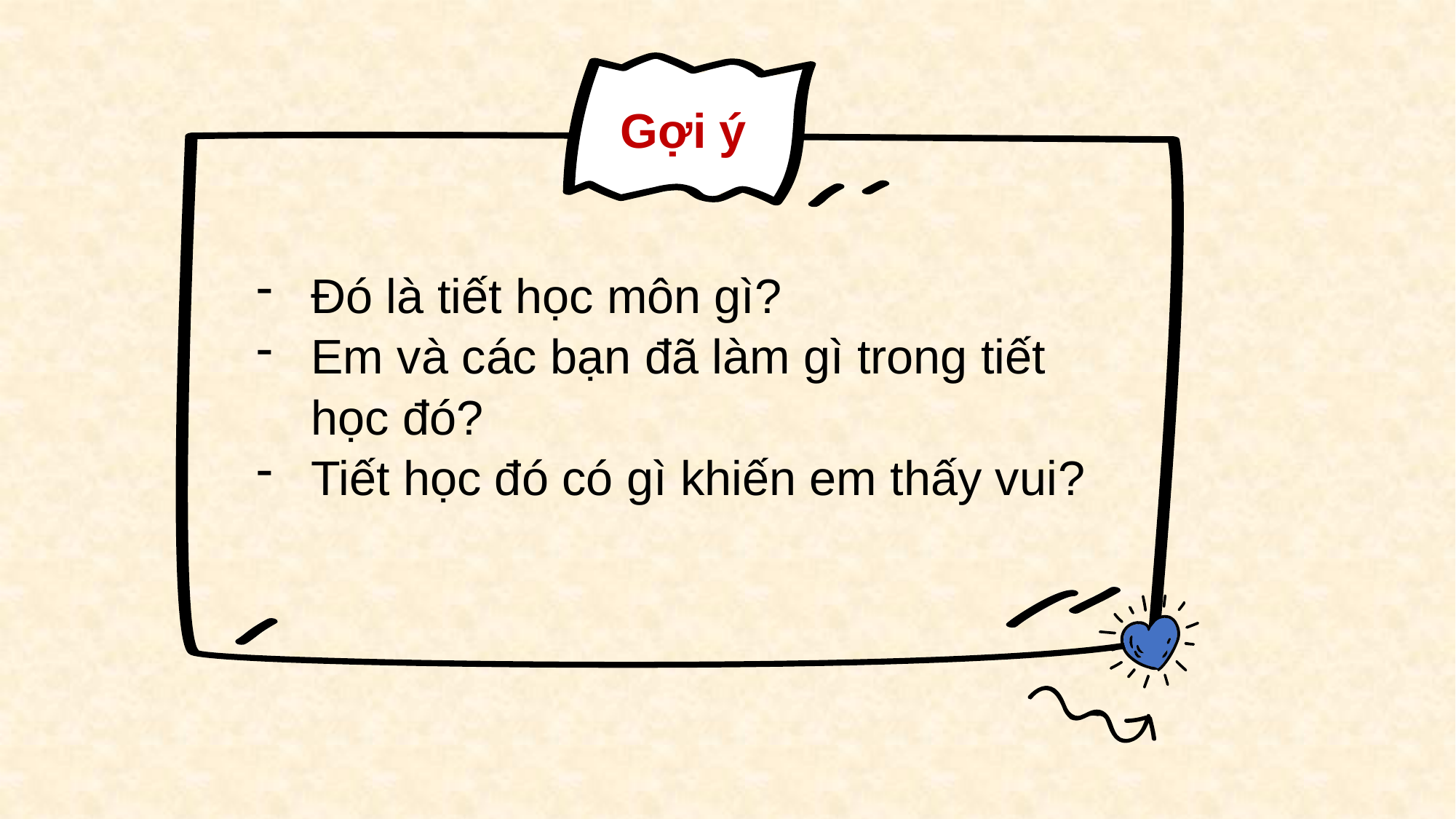

Gợi ý
Đó là tiết học môn gì?
Em và các bạn đã làm gì trong tiết học đó?
Tiết học đó có gì khiến em thấy vui?